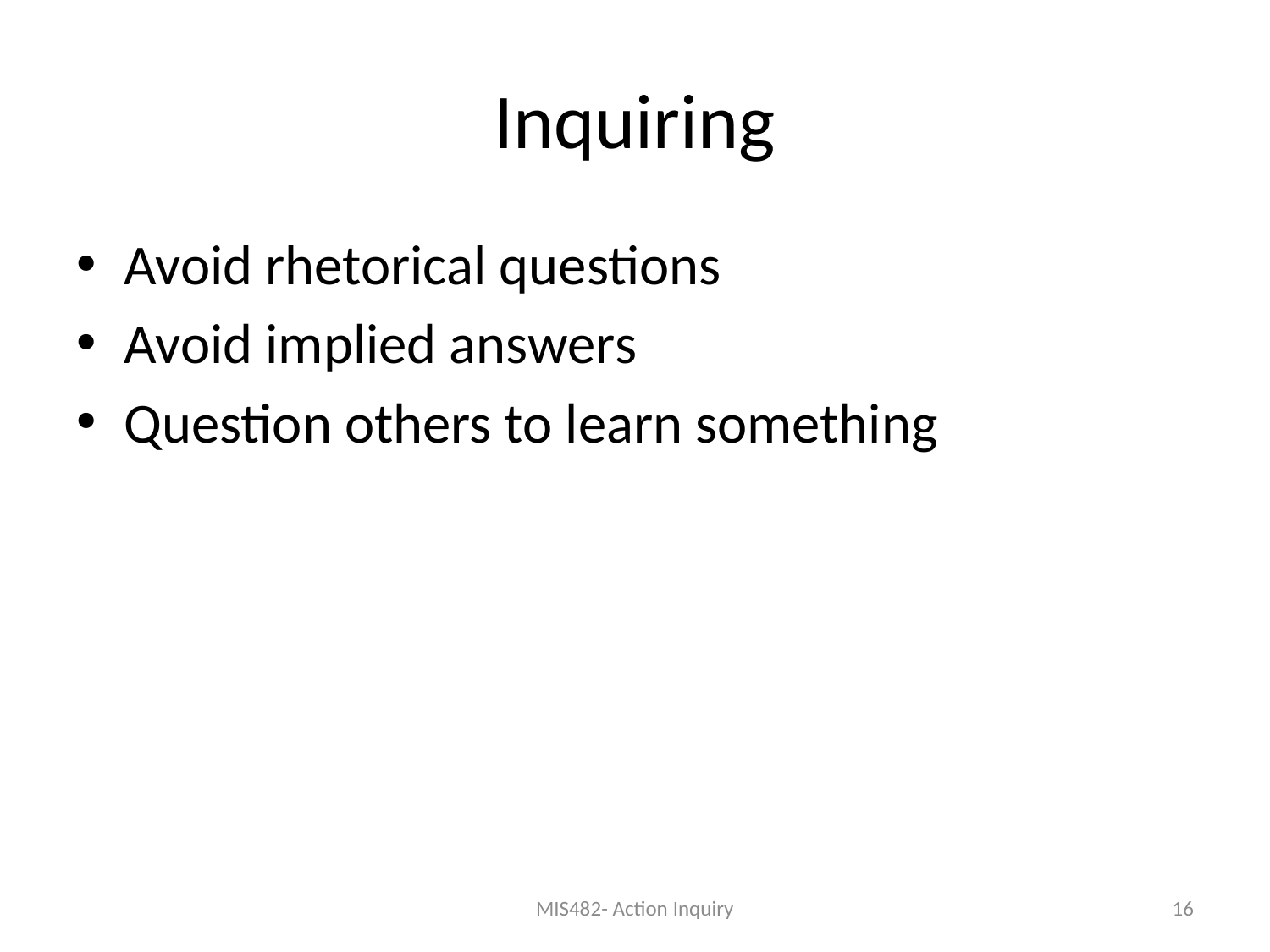

# Inquiring
Avoid rhetorical questions
Avoid implied answers
Question others to learn something
MIS482- Action Inquiry
16